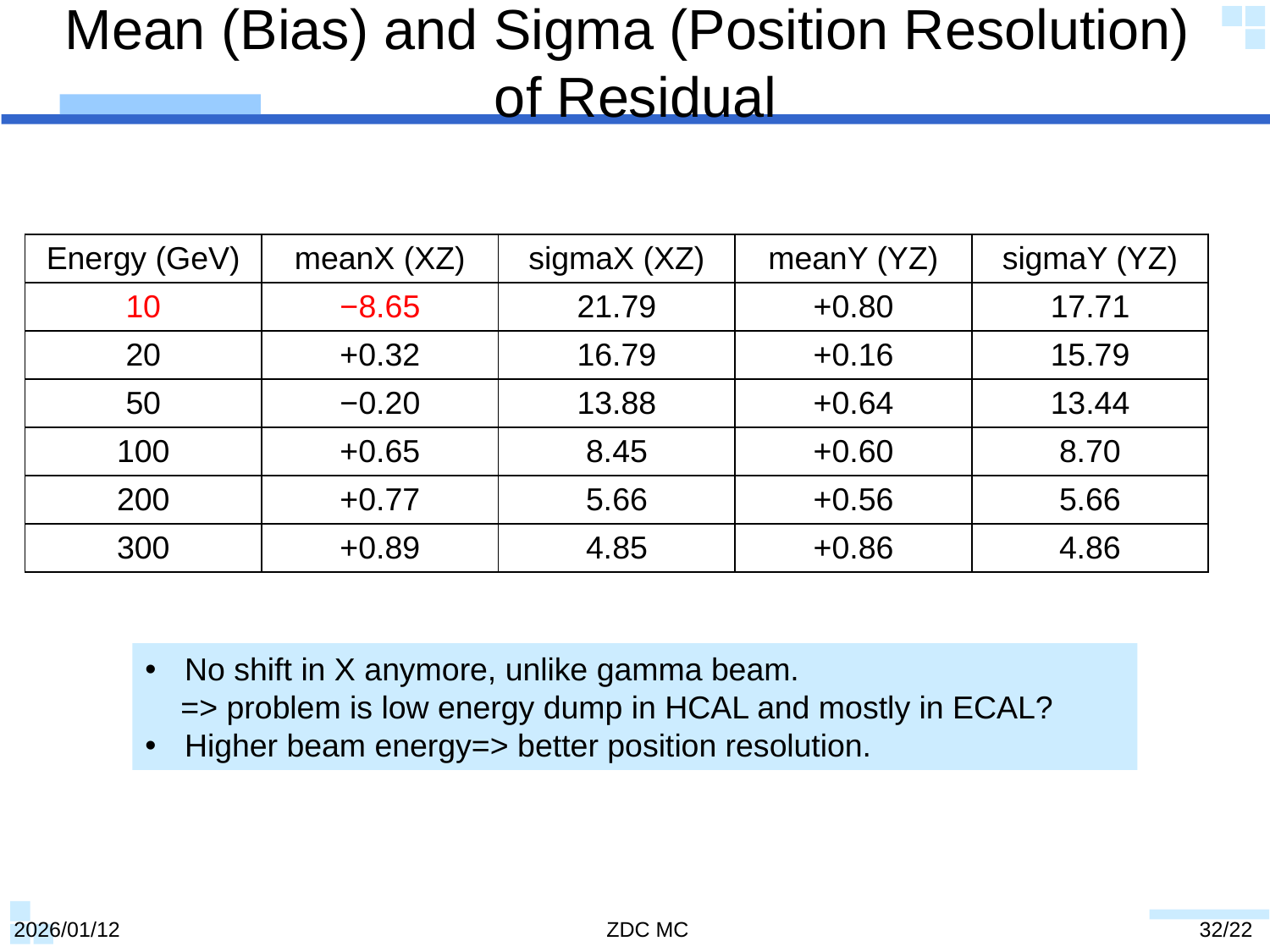

# Mean (Bias) and Sigma (Position Resolution) of Residual
| Energy (GeV) | meanX (XZ) | sigmaX (XZ) | meanY (YZ) | sigmaY (YZ) |
| --- | --- | --- | --- | --- |
| 10 | −8.65 | 21.79 | +0.80 | 17.71 |
| 20 | +0.32 | 16.79 | +0.16 | 15.79 |
| 50 | −0.20 | 13.88 | +0.64 | 13.44 |
| 100 | +0.65 | 8.45 | +0.60 | 8.70 |
| 200 | +0.77 | 5.66 | +0.56 | 5.66 |
| 300 | +0.89 | 4.85 | +0.86 | 4.86 |
No shift in X anymore, unlike gamma beam.
    => problem is low energy dump in HCAL and mostly in ECAL?
Higher beam energy=> better position resolution.
2026/01/12
ZDC MC
32/22